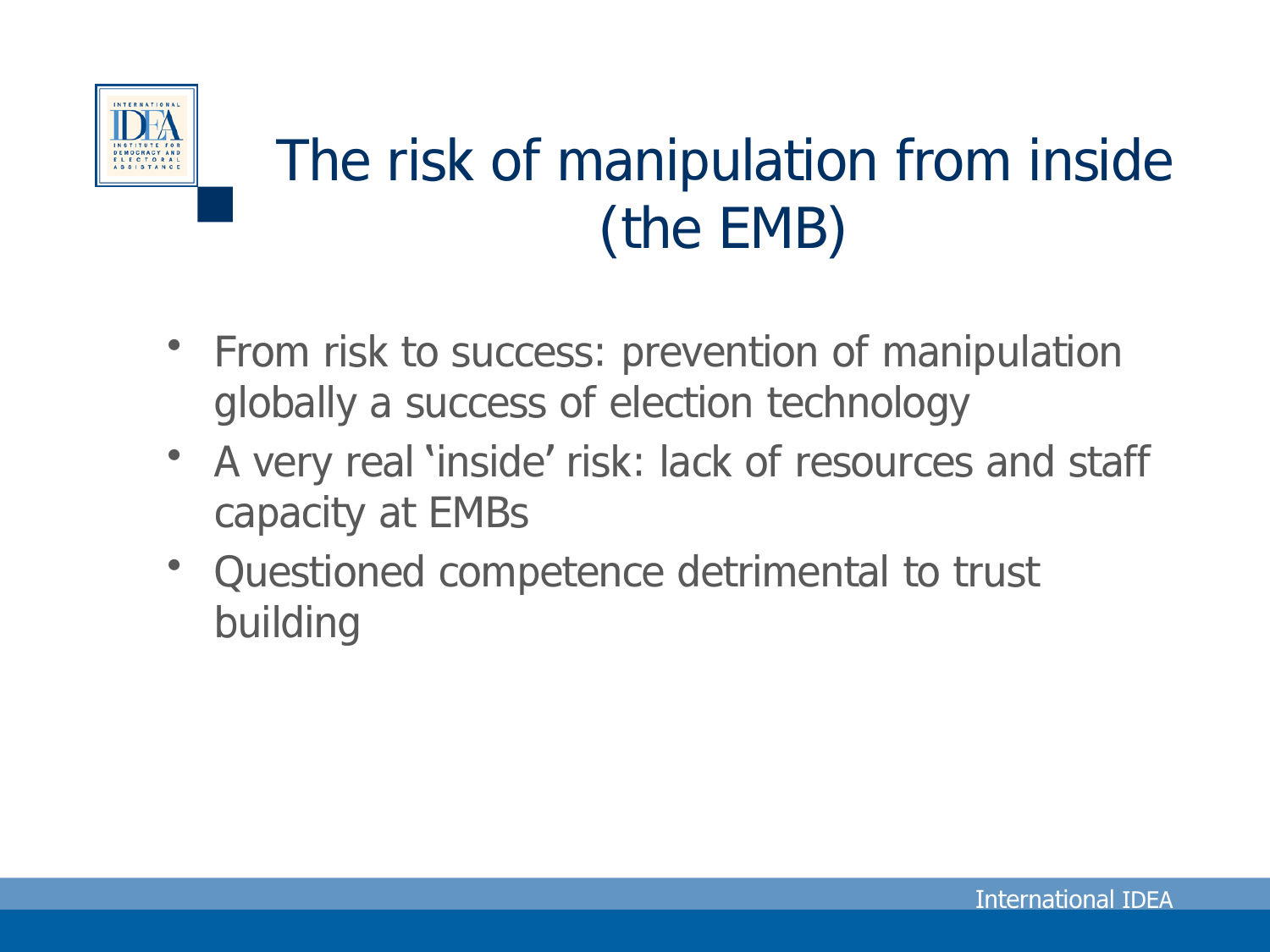

# The risk of manipulation from inside (the EMB)

From risk to success: prevention of manipulation globally a success of election technology
A very real ‘inside’ risk: lack of resources and staff capacity at EMBs
Questioned competence detrimental to trust building